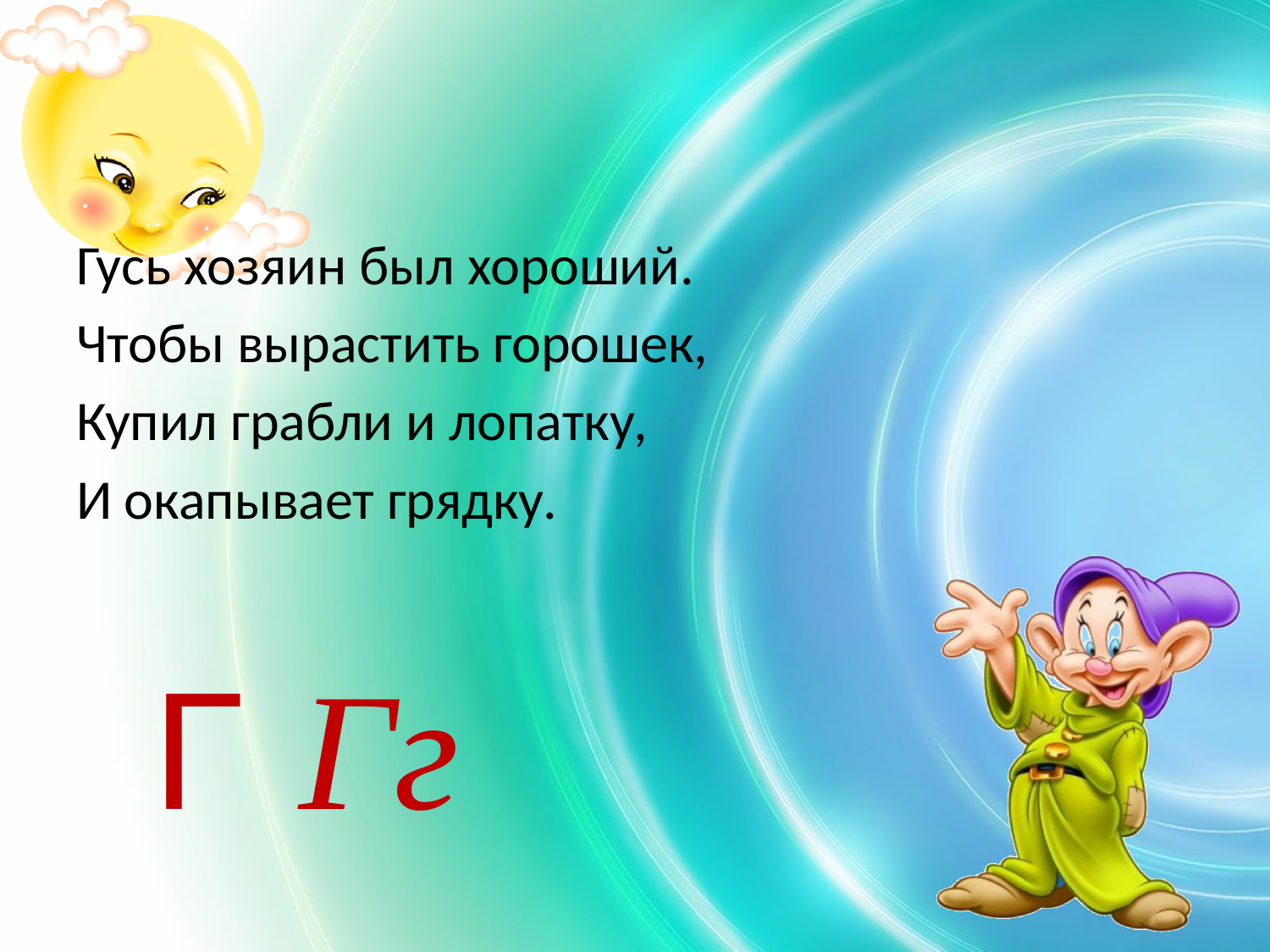

#
Гусь хозяин был хороший.
Чтобы вырастить горошек,
Купил грабли и лопатку,
И окапывает грядку.

      Г Гг